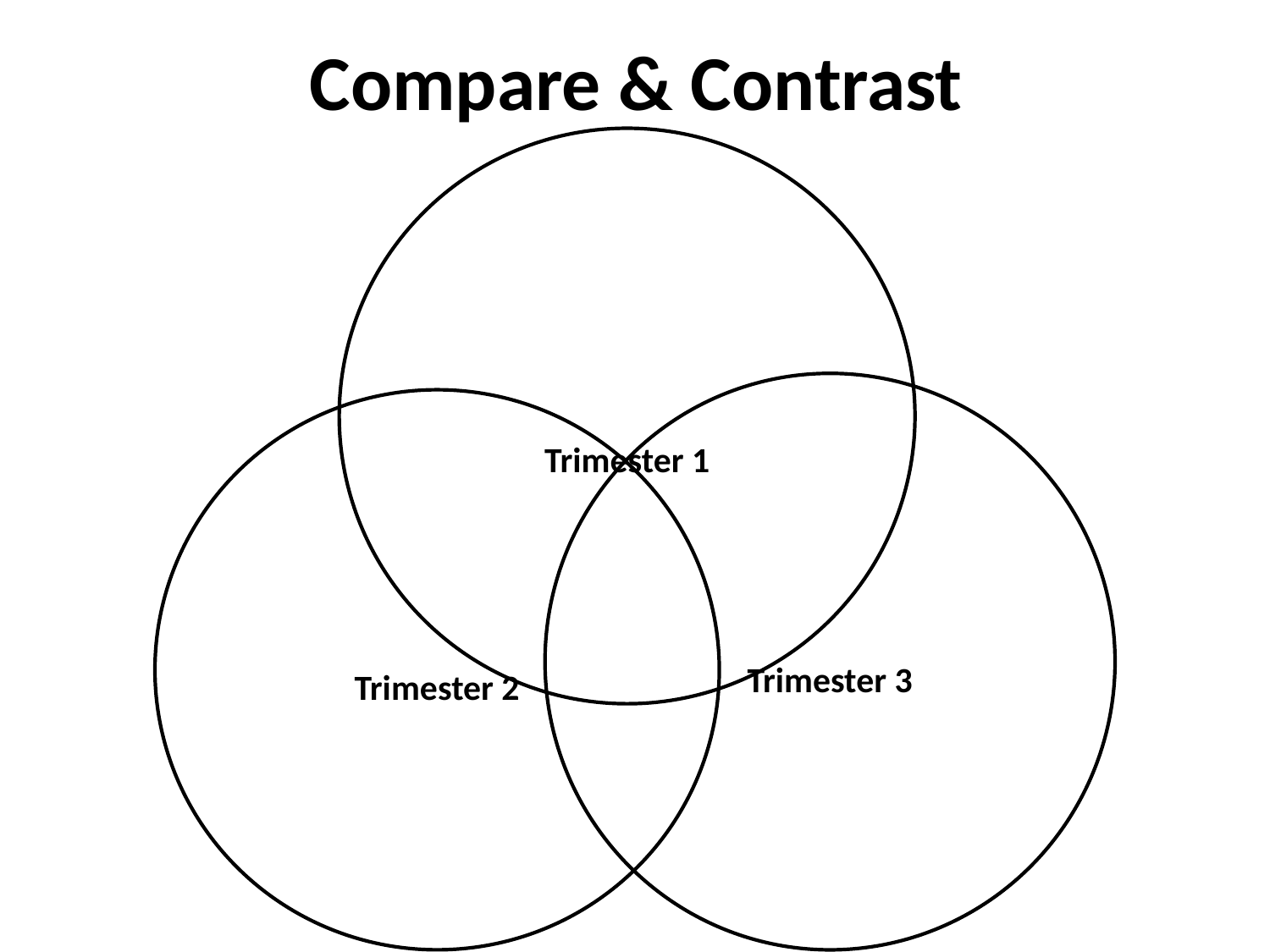

# Compare & Contrast

Trimester 1
Trimester 3
Trimester 2